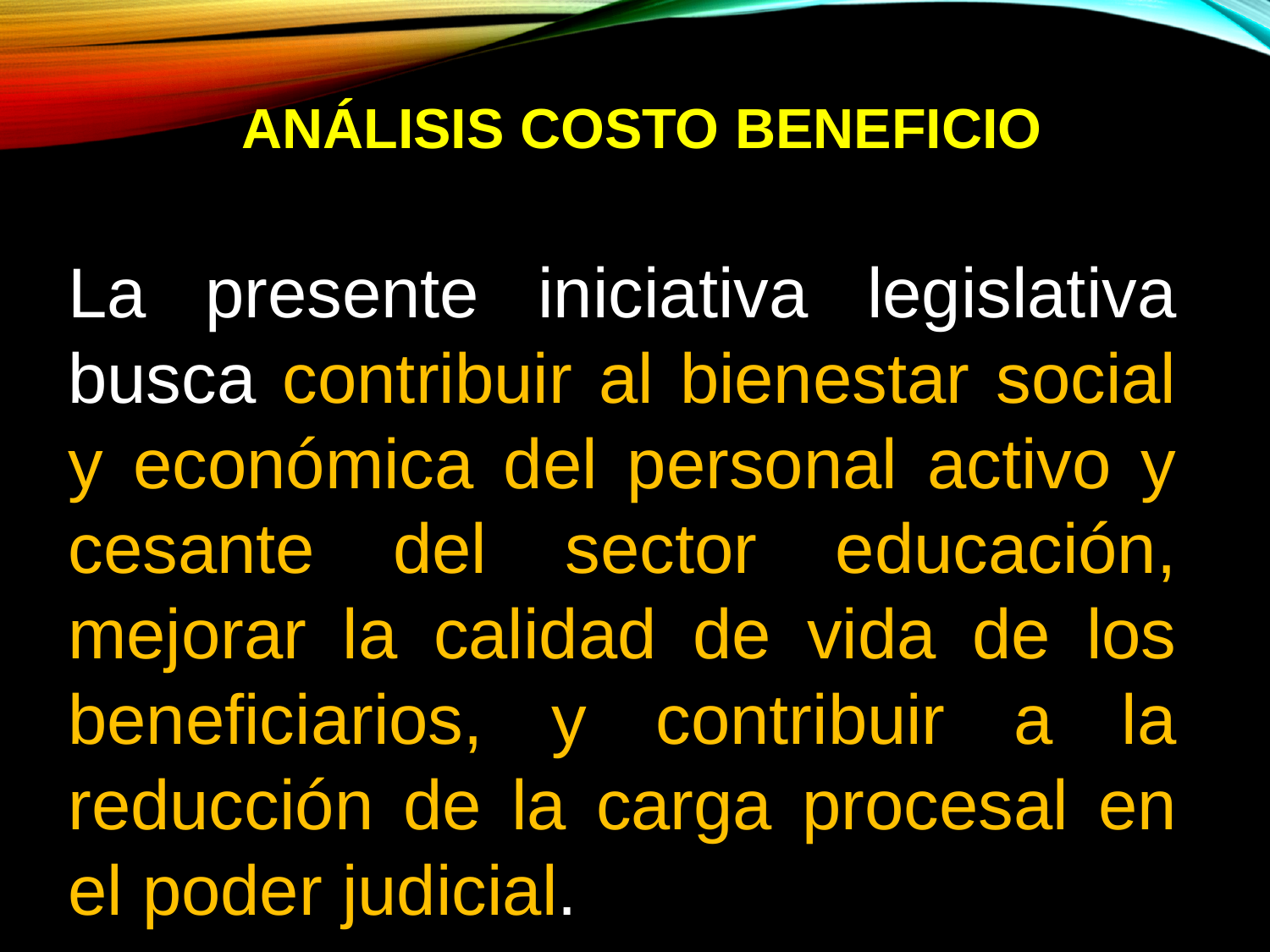

ANÁLISIS COSTO BENEFICIO

La presente iniciativa legislativa busca contribuir al bienestar social y económica del personal activo y cesante del sector educación, mejorar la calidad de vida de los beneficiarios, y contribuir a la reducción de la carga procesal en el poder judicial.